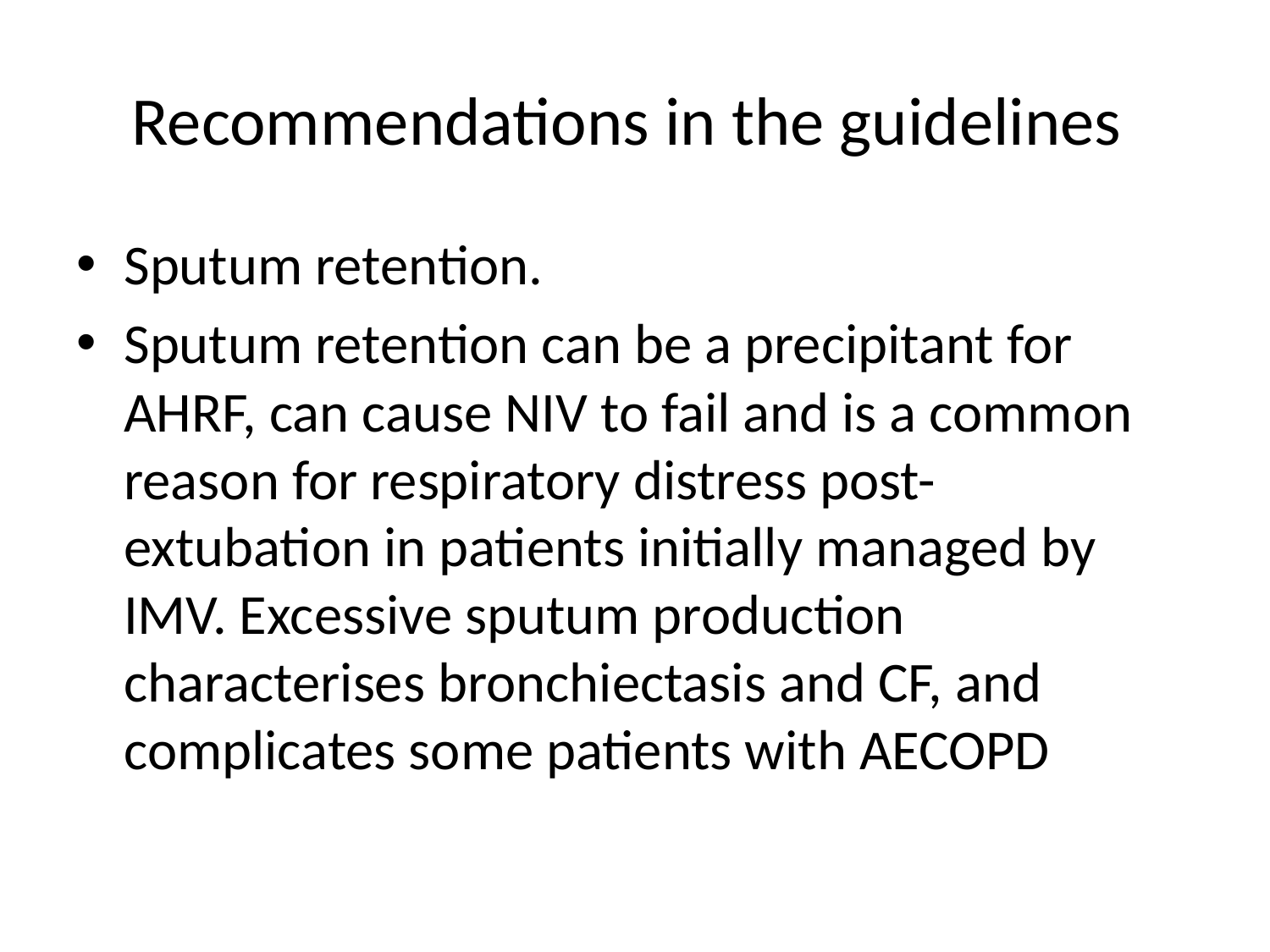

# Recommendations in the guidelines
Sputum retention.
Sputum retention can be a precipitant for AHRF, can cause NIV to fail and is a common reason for respiratory distress post- extubation in patients initially managed by IMV. Excessive sputum production characterises bronchiectasis and CF, and complicates some patients with AECOPD